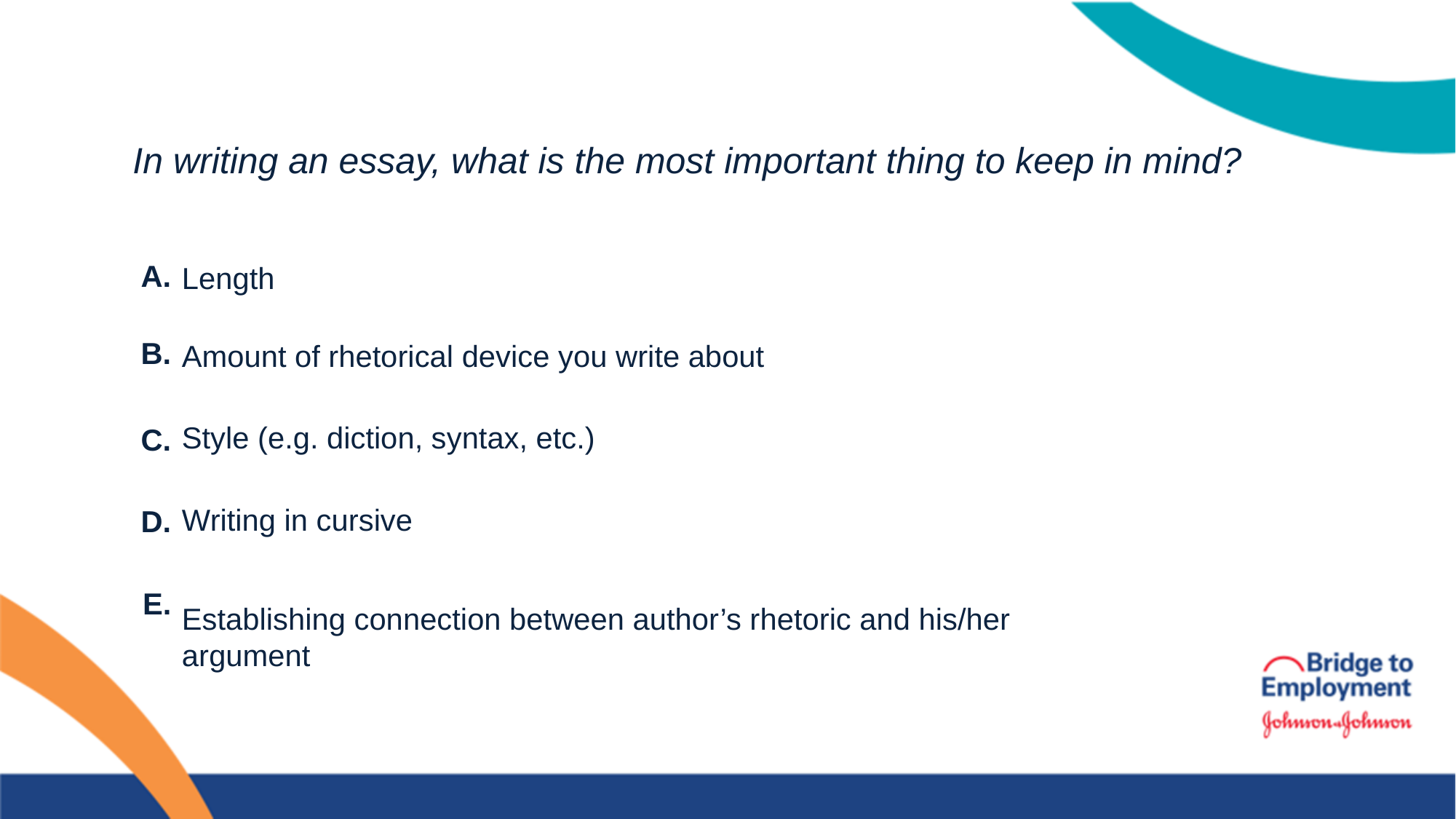

# In writing an essay, what is the most important thing to keep in mind?
Length
Amount of rhetorical device you write about
Style (e.g. diction, syntax, etc.)
Writing in cursive
Establishing connection between author’s rhetoric and his/her argument